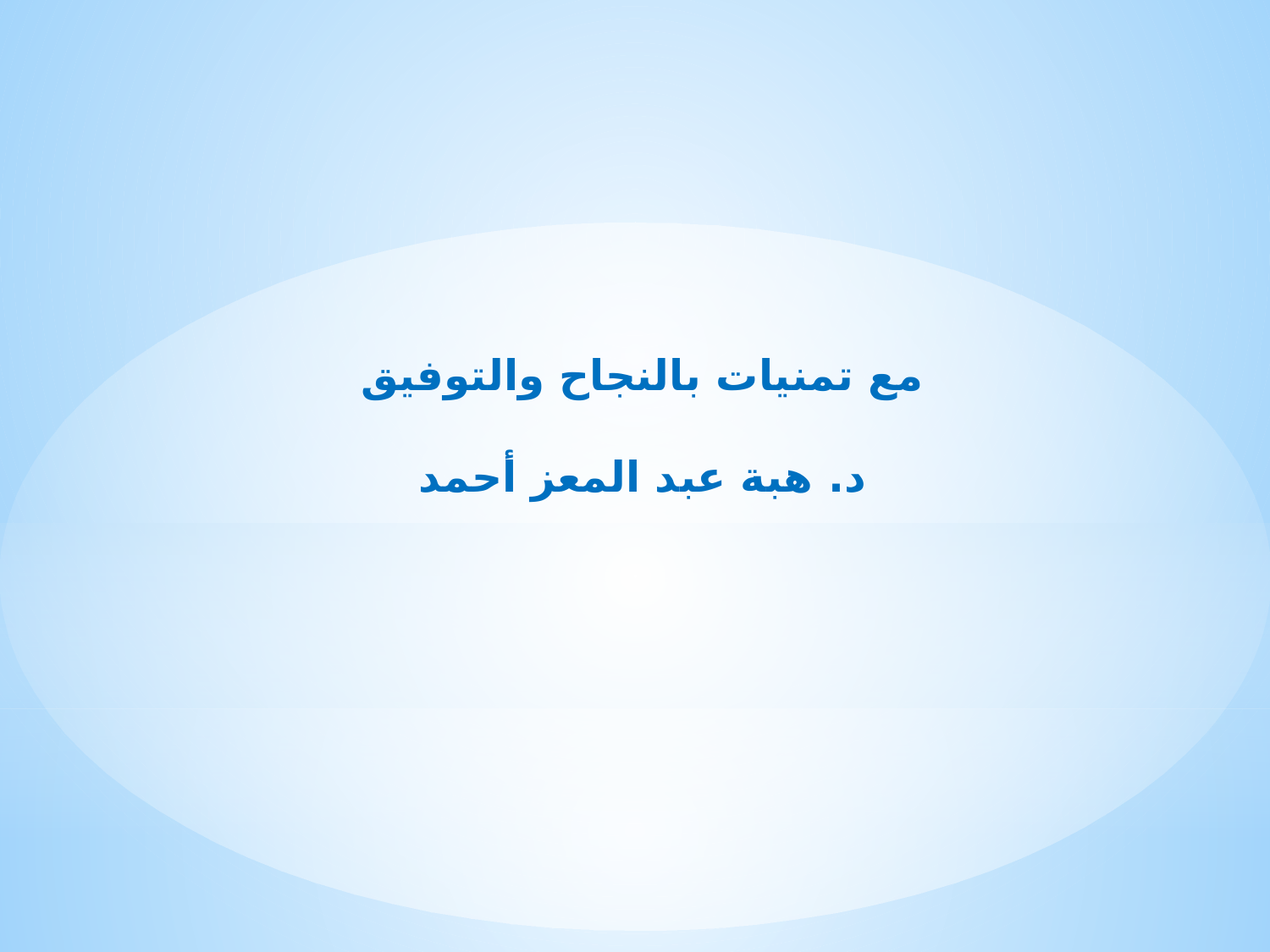

مع تمنيات بالنجاح والتوفيق
د. هبة عبد المعز أحمد